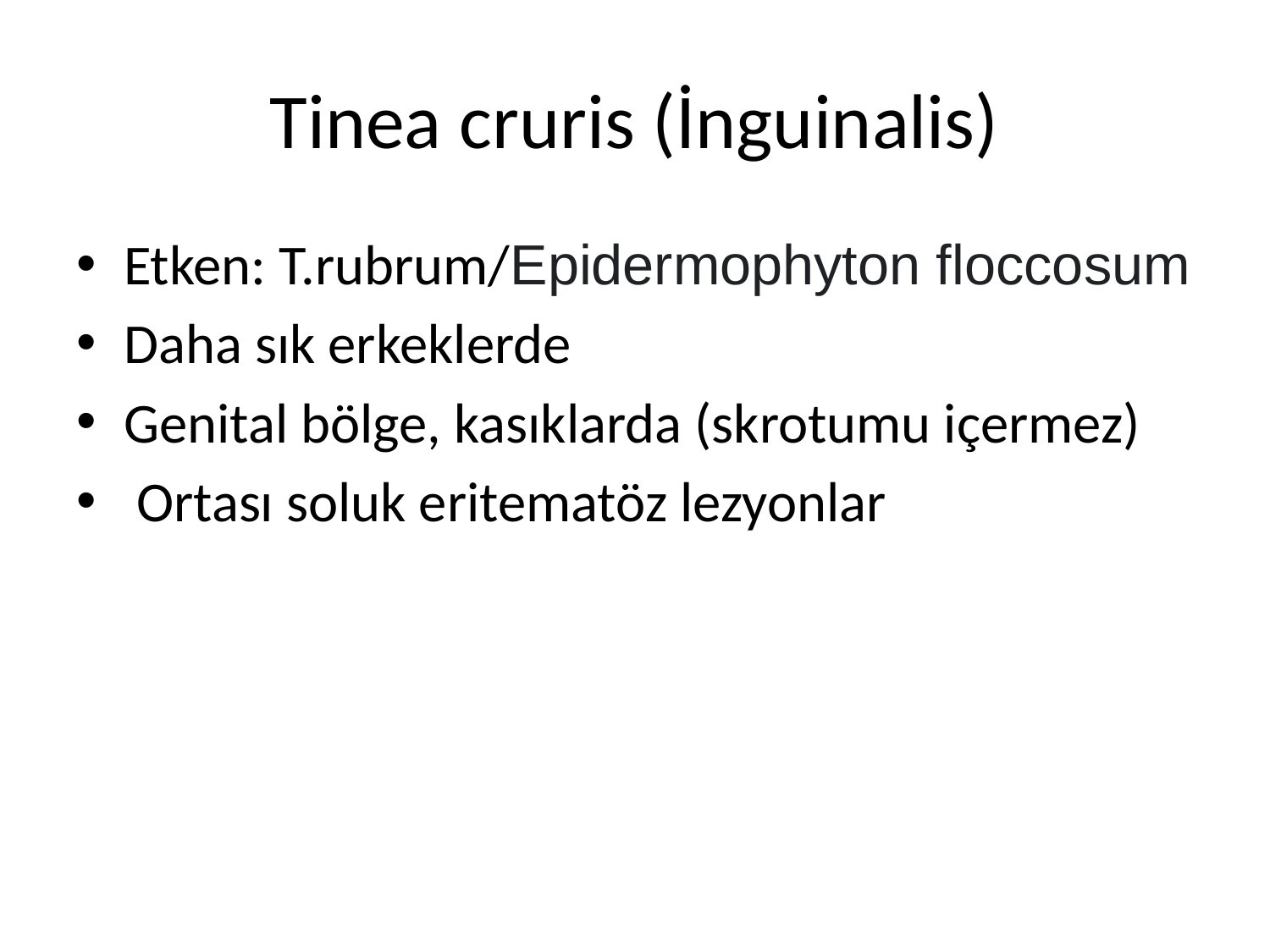

# Tinea cruris (İnguinalis)
Etken: T.rubrum/Epidermophyton floccosum
Daha sık erkeklerde
Genital bölge, kasıklarda (skrotumu içermez)
 Ortası soluk eritematöz lezyonlar